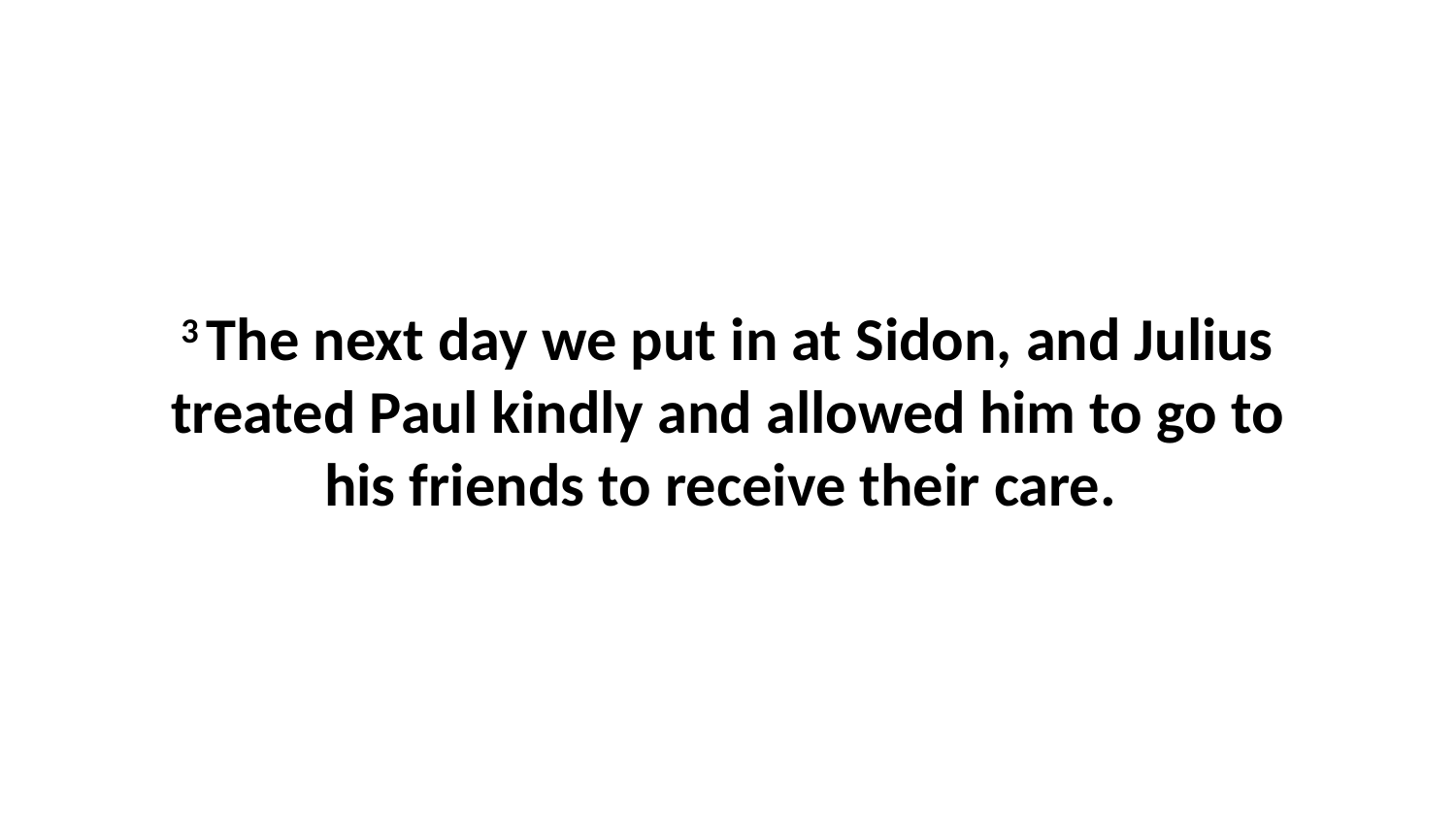

3 The next day we put in at Sidon, and Julius treated Paul kindly and allowed him to go to his friends to receive their care.